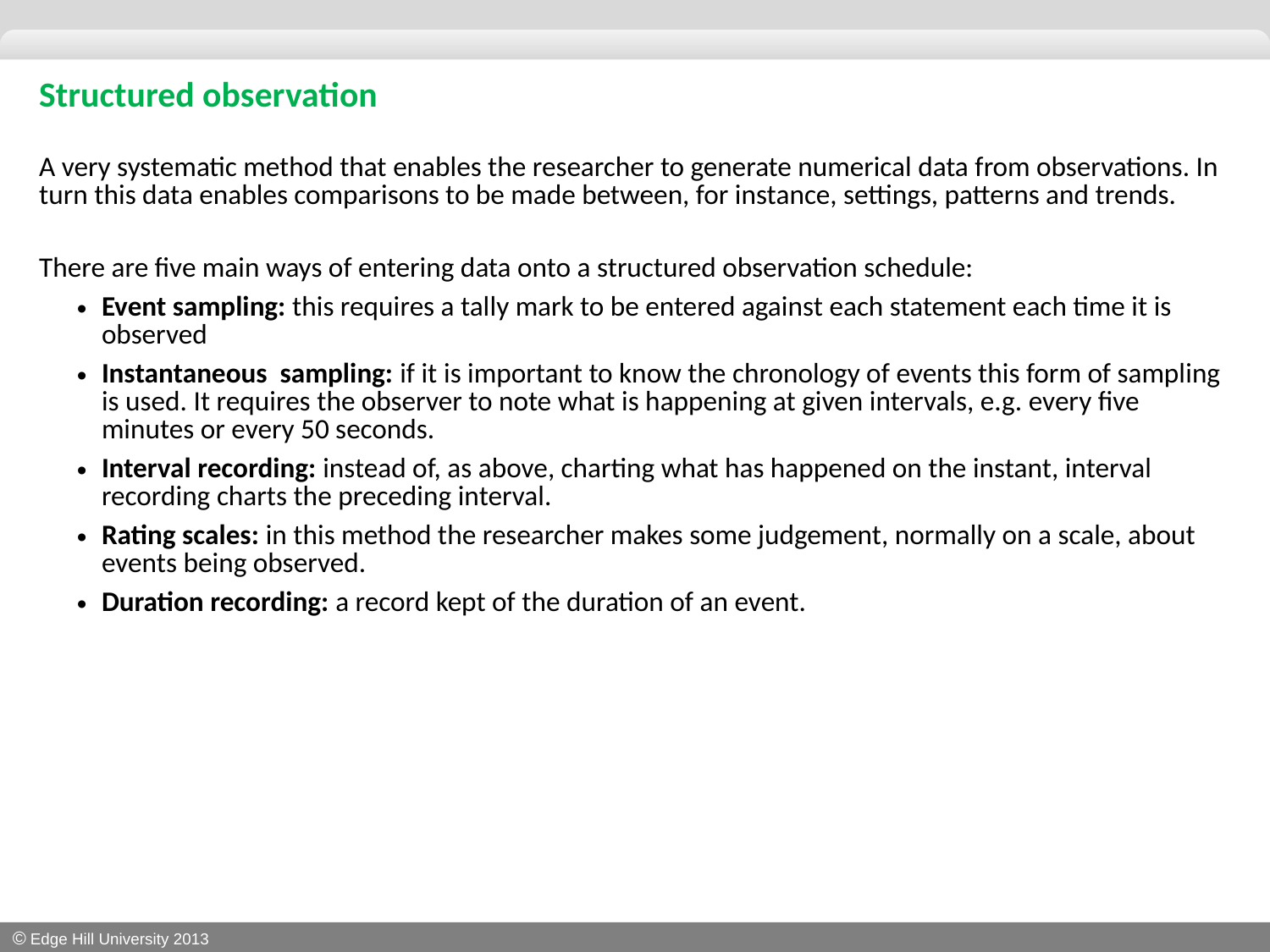

Structured observation

A very systematic method that enables the researcher to generate numerical data from observations. In  turn this data enables comparisons to be made between, for instance, settings, patterns and trends.

There are five main ways of entering data onto a structured observation schedule:
Event sampling: this requires a tally mark to be entered against each statement each time it is observed
Instantaneous  sampling: if it is important to know the chronology of events this form of sampling is used. It requires the observer to note what is happening at given intervals, e.g. every five minutes or every 50 seconds.
Interval recording: instead of, as above, charting what has happened on the instant, interval recording charts the preceding interval.
Rating scales: in this method the researcher makes some judgement, normally on a scale, about events being observed.
Duration recording: a record kept of the duration of an event.